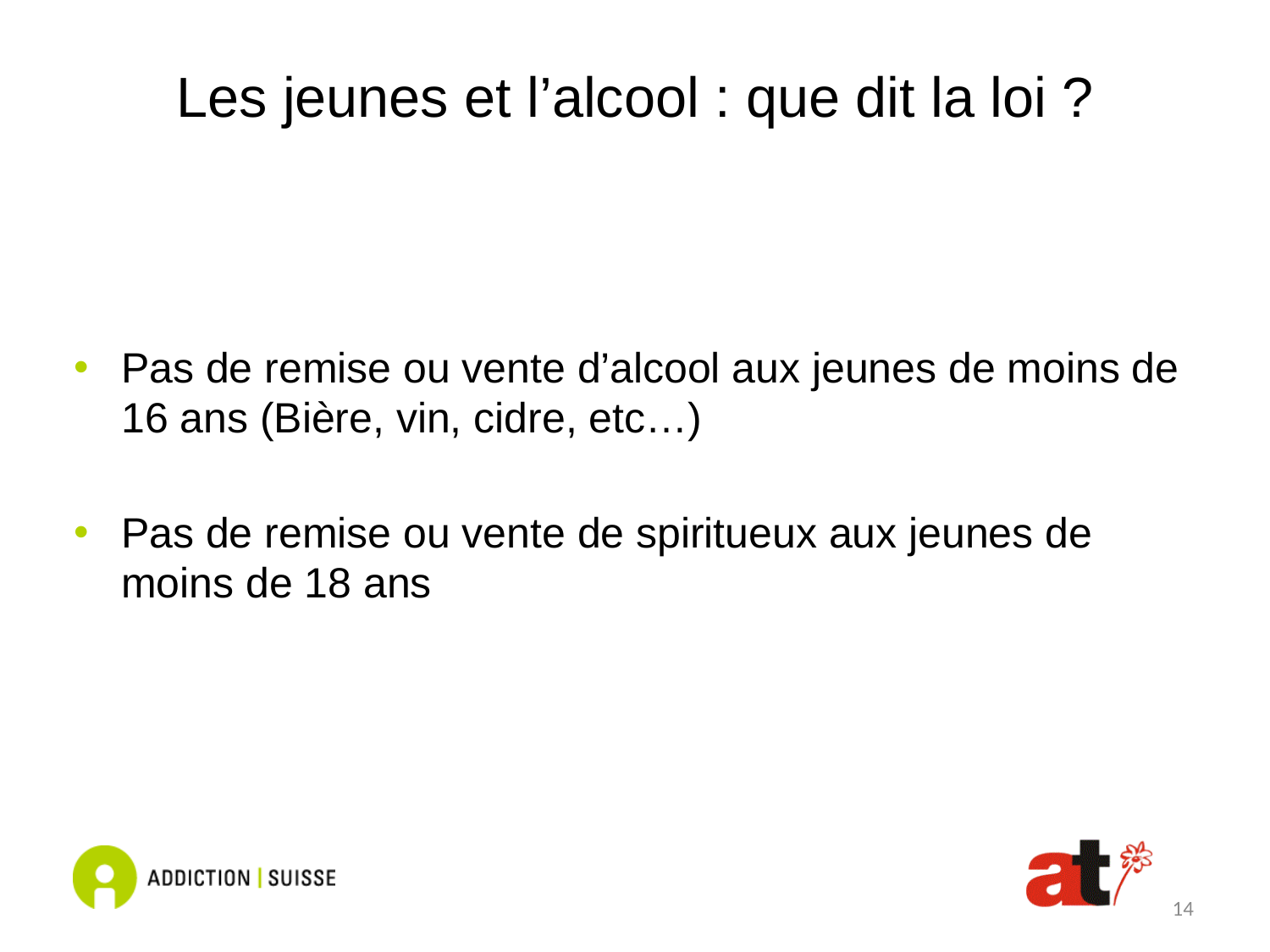

# Les jeunes et l’alcool : que dit la loi ?
Pas de remise ou vente d’alcool aux jeunes de moins de 16 ans (Bière, vin, cidre, etc…)

Pas de remise ou vente de spiritueux aux jeunes de moins de 18 ans
14